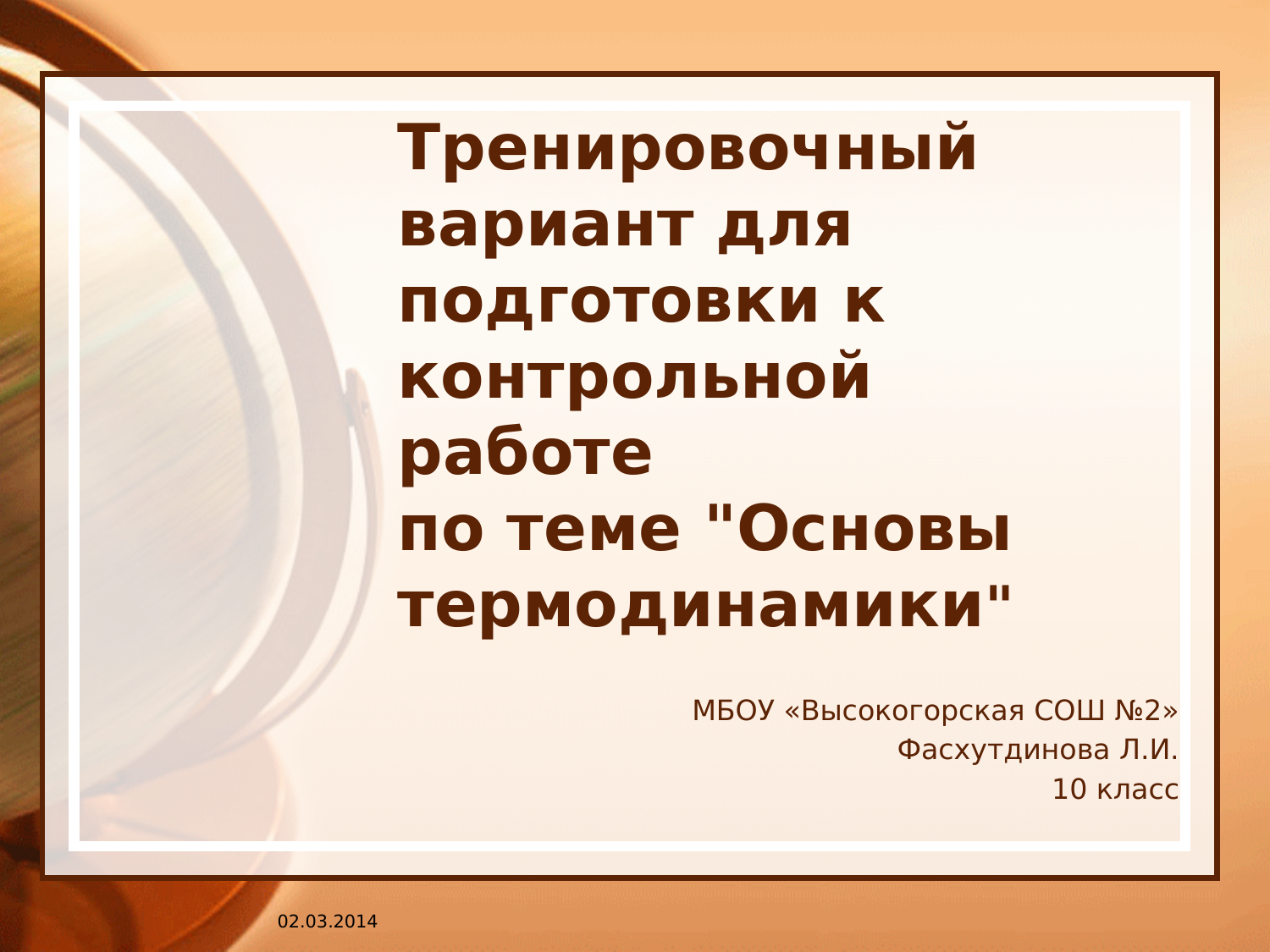

# Тренировочный вариант для подготовки к контрольной работе  по теме "Основы термодинамики"
МБОУ «Высокогорская СОШ №2»
Фасхутдинова Л.И.
10 класс
02.03.2014